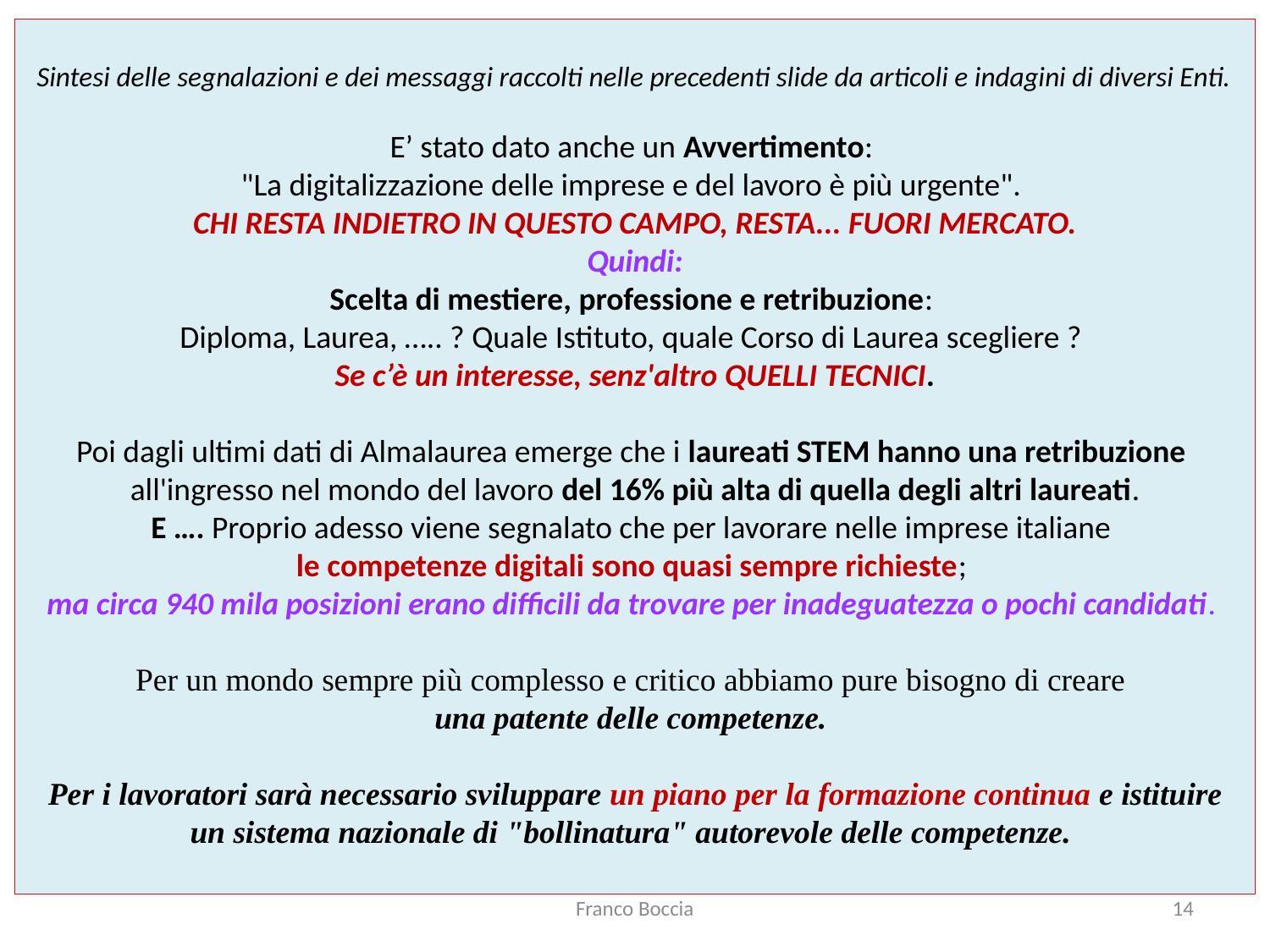

Sintesi delle segnalazioni e dei messaggi raccolti nelle precedenti slide da articoli e indagini di diversi Enti.

E’ stato dato anche un Avvertimento:
"La digitalizzazione delle imprese e del lavoro è più urgente".
CHI RESTA INDIETRO IN QUESTO CAMPO, RESTA... FUORI MERCATO.
Quindi:
Scelta di mestiere, professione e retribuzione:
Diploma, Laurea, ….. ? Quale Istituto, quale Corso di Laurea scegliere ?
Se c’è un interesse, senz'altro QUELLI TECNICI.

Poi dagli ultimi dati di Almalaurea emerge che i laureati STEM hanno una retribuzione
all'ingresso nel mondo del lavoro del 16% più alta di quella degli altri laureati.
E …. Proprio adesso viene segnalato che per lavorare nelle imprese italiane
le competenze digitali sono quasi sempre richieste;
ma circa 940 mila posizioni erano difficili da trovare per inadeguatezza o pochi candidati.

Per un mondo sempre più complesso e critico abbiamo pure bisogno di creare
una patente delle competenze.

Per i lavoratori sarà necessario sviluppare un piano per la formazione continua e istituire un sistema nazionale di "bollinatura" autorevole delle competenze.

Franco Boccia
14